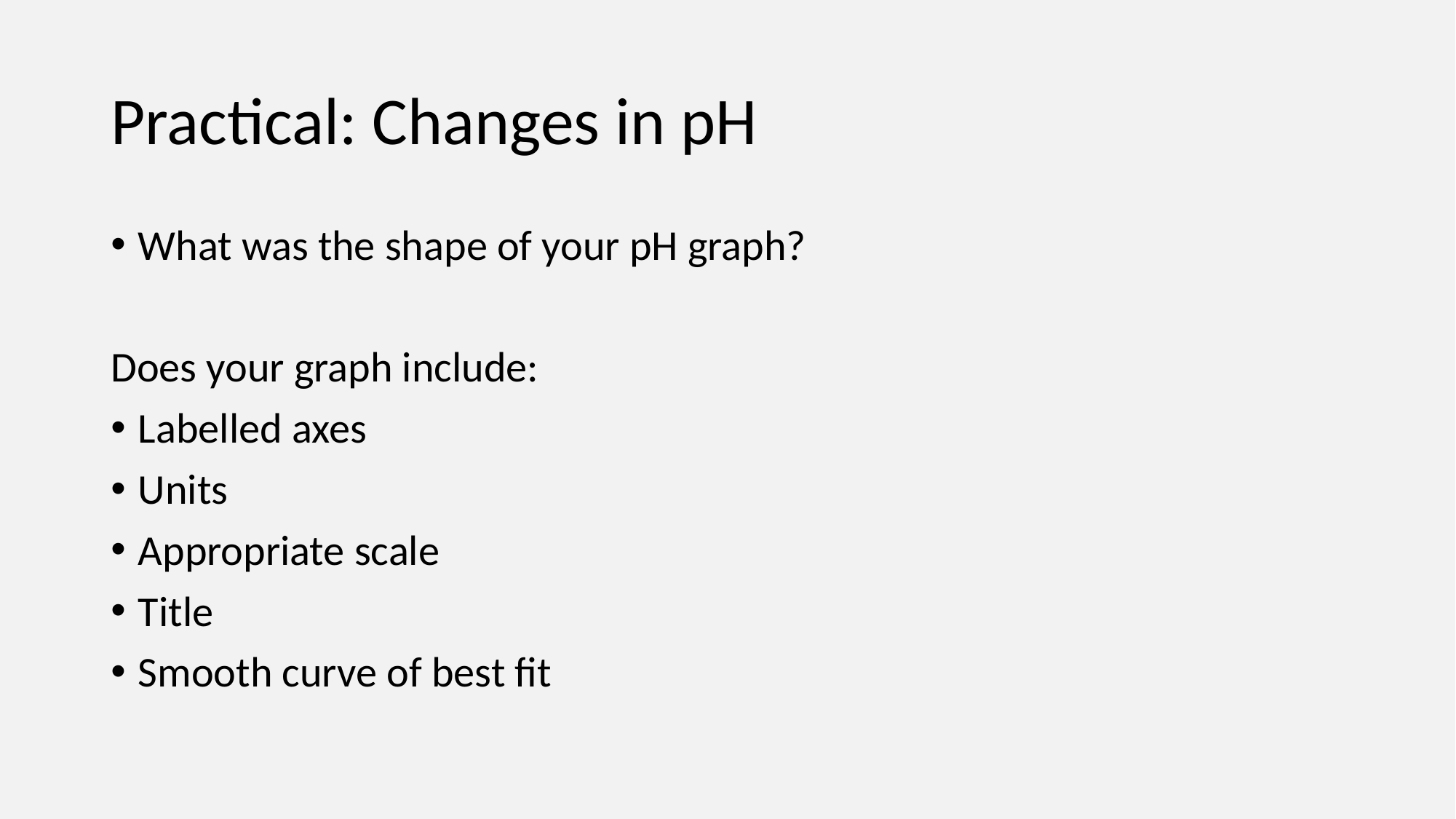

# Practical: Changes in pH
What was the shape of your pH graph?

Does your graph include:
Labelled axes
Units
Appropriate scale
Title
Smooth curve of best fit